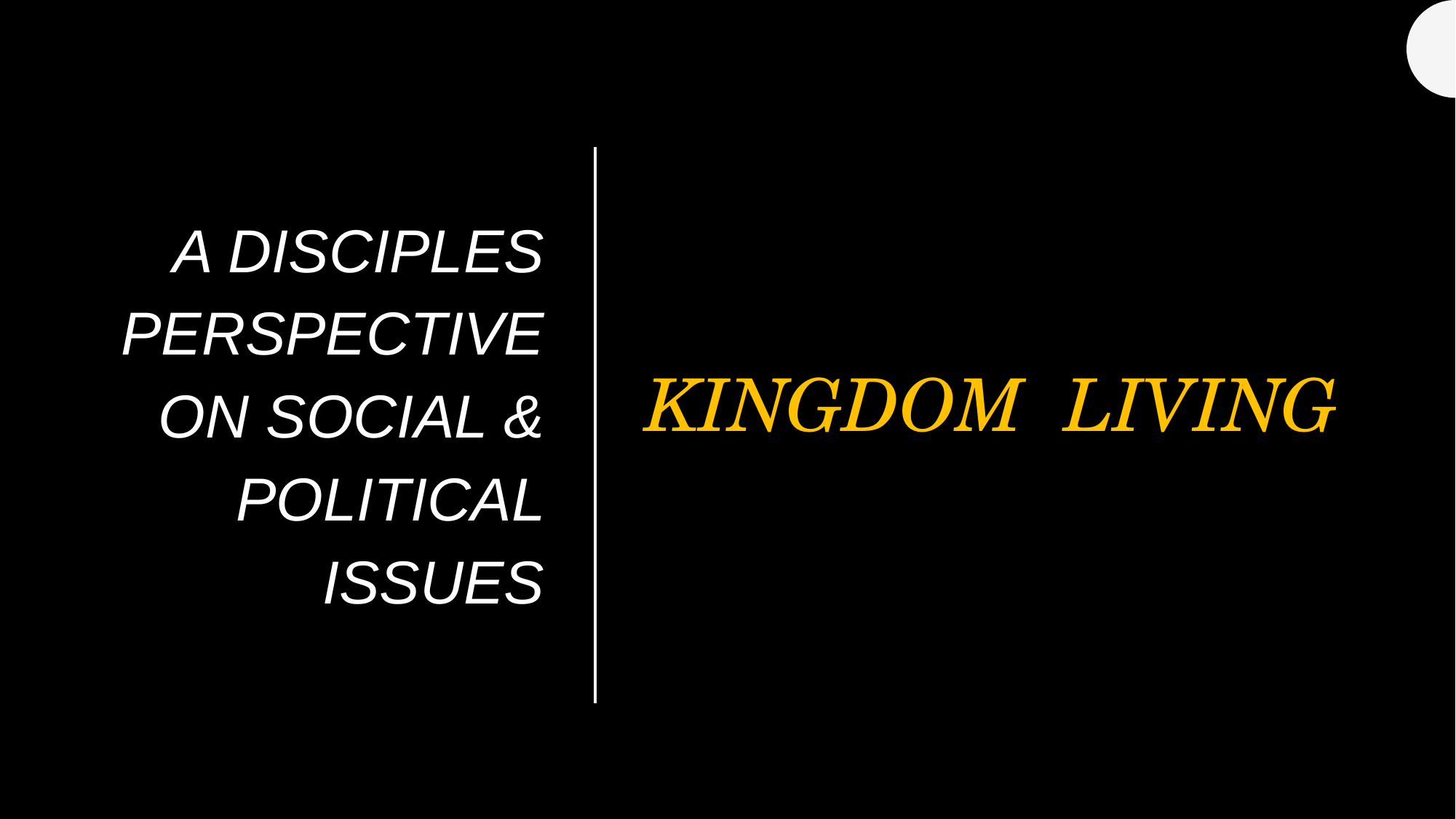

# KINGDOM  LIVING
A DISCIPLES PERSPECTIVE ON SOCIAL & POLITICAL ISSUES